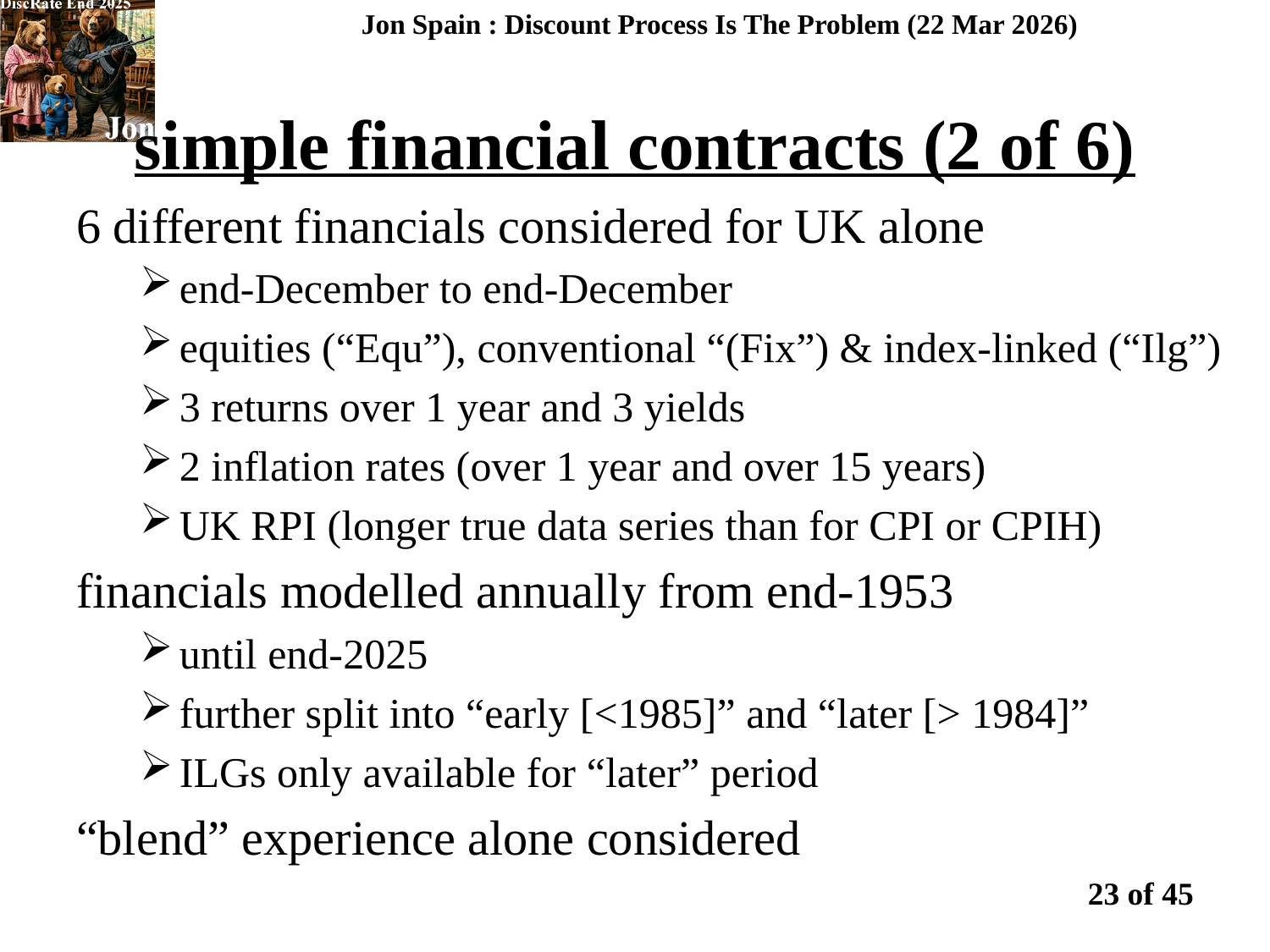

Jon Spain : Discount Process Is The Problem (22 Mar 2026)
simple financial contracts (2 of 6)
6 different financials considered for UK alone
end-December to end-December
equities (“Equ”), conventional “(Fix”) & index-linked (“Ilg”)
3 returns over 1 year and 3 yields
2 inflation rates (over 1 year and over 15 years)
UK RPI (longer true data series than for CPI or CPIH)
financials modelled annually from end-1953
until end-2025
further split into “early [<1985]” and “later [> 1984]”
ILGs only available for “later” period
“blend” experience alone considered
23 of 45